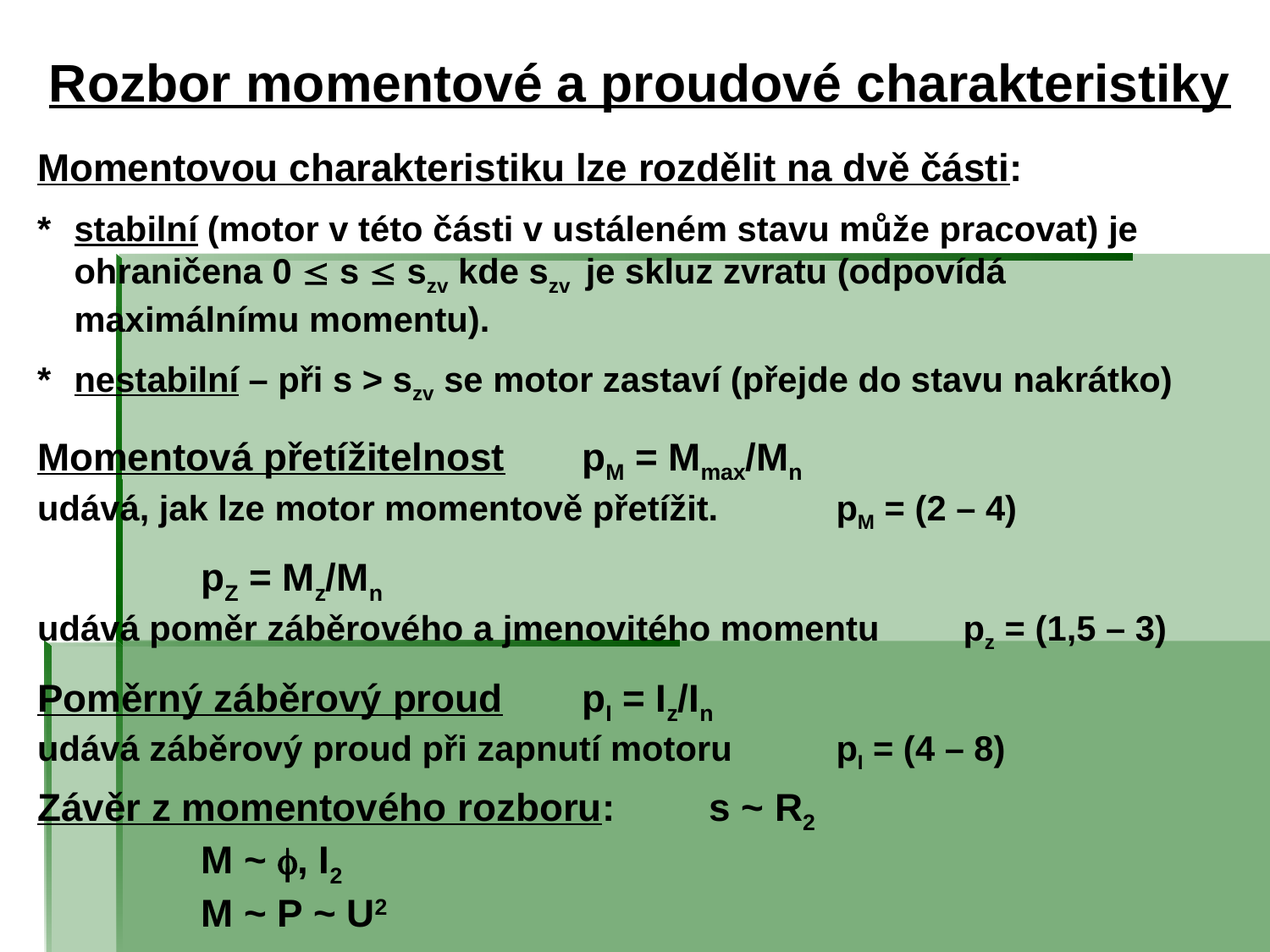

# Rozbor momentové a proudové charakteristiky
Momentovou charakteristiku lze rozdělit na dvě části:
*	stabilní (motor v této části v ustáleném stavu může pracovat) je ohraničena 0 ≤ s ≤ szv kde szv  je skluz zvratu (odpovídá maximálnímu momentu).
*	nestabilní – při s > szv se motor zastaví (přejde do stavu nakrátko)
Momentová přetížitelnost	pM = Mmax/Mn
udává, jak lze motor momentově přetížit.	pM = (2 – 4)
		pZ = Mz/Mn
udává poměr záběrového a jmenovitého momentu	pz = (1,5 – 3)
Poměrný záběrový proud	pI = Iz/In
udává záběrový proud při zapnutí motoru	pI = (4 – 8)
Závěr z momentového rozboru:	s ~ R2
		M ~ φ, I2
		M ~ P ~ U2